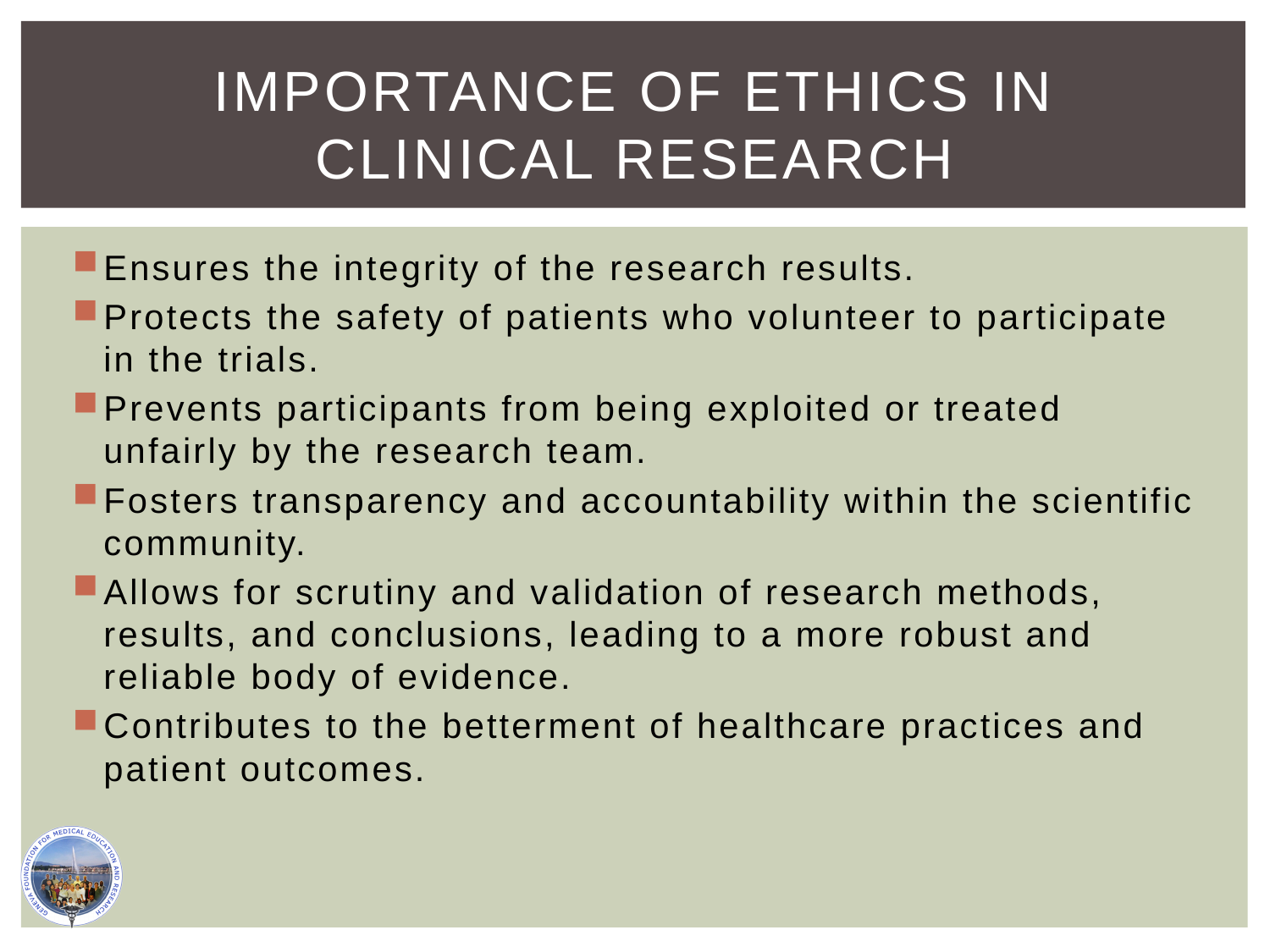

# Importance of ethics in clinical research
Ensures the integrity of the research results.
Protects the safety of patients who volunteer to participate in the trials.
Prevents participants from being exploited or treated unfairly by the research team.
Fosters transparency and accountability within the scientific community.
Allows for scrutiny and validation of research methods, results, and conclusions, leading to a more robust and reliable body of evidence.
Contributes to the betterment of healthcare practices and patient outcomes.